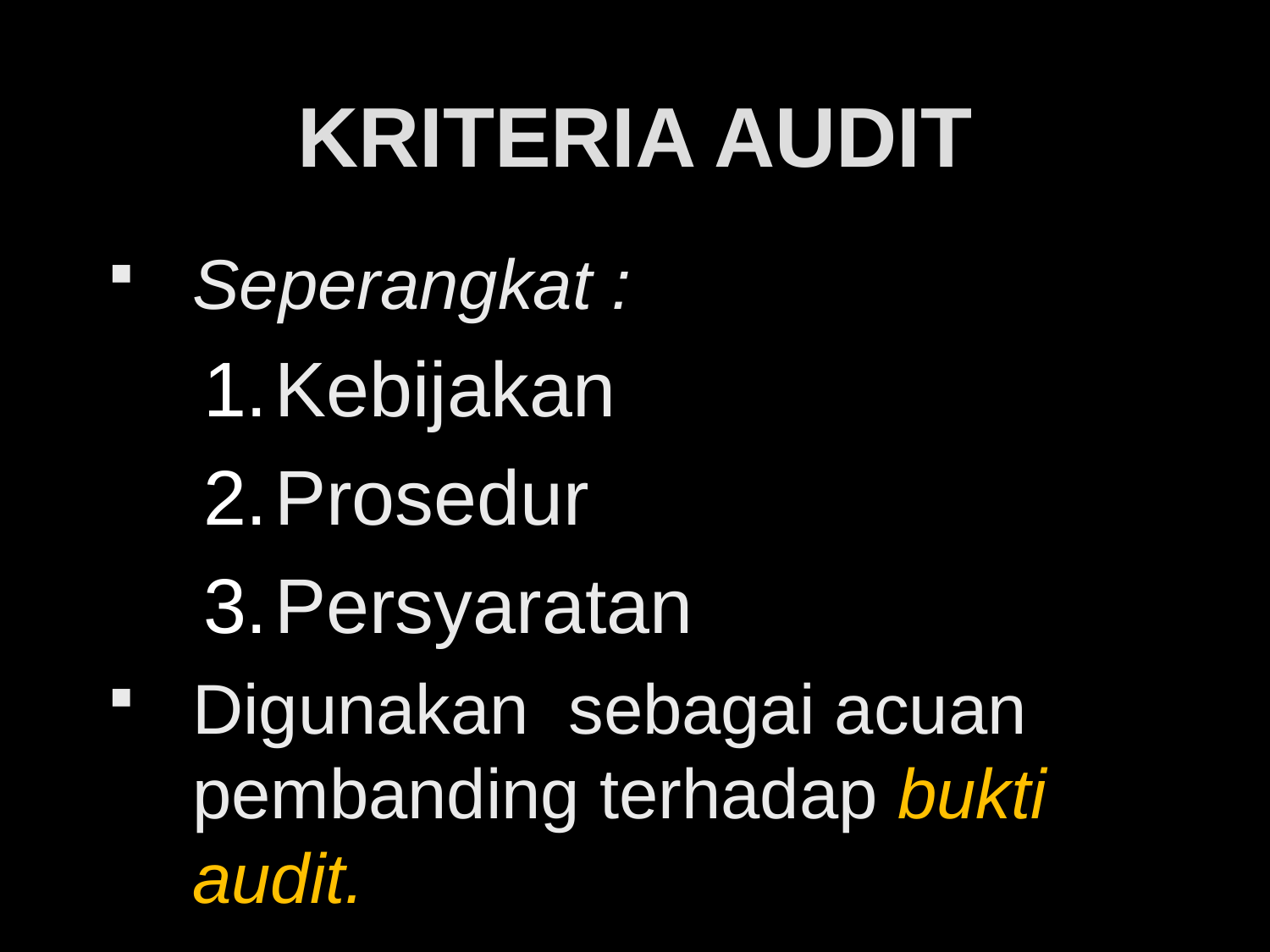

# KRITERIA AUDIT
Seperangkat :
Kebijakan
Prosedur
Persyaratan
Digunakan  sebagai acuan pembanding terhadap bukti audit.